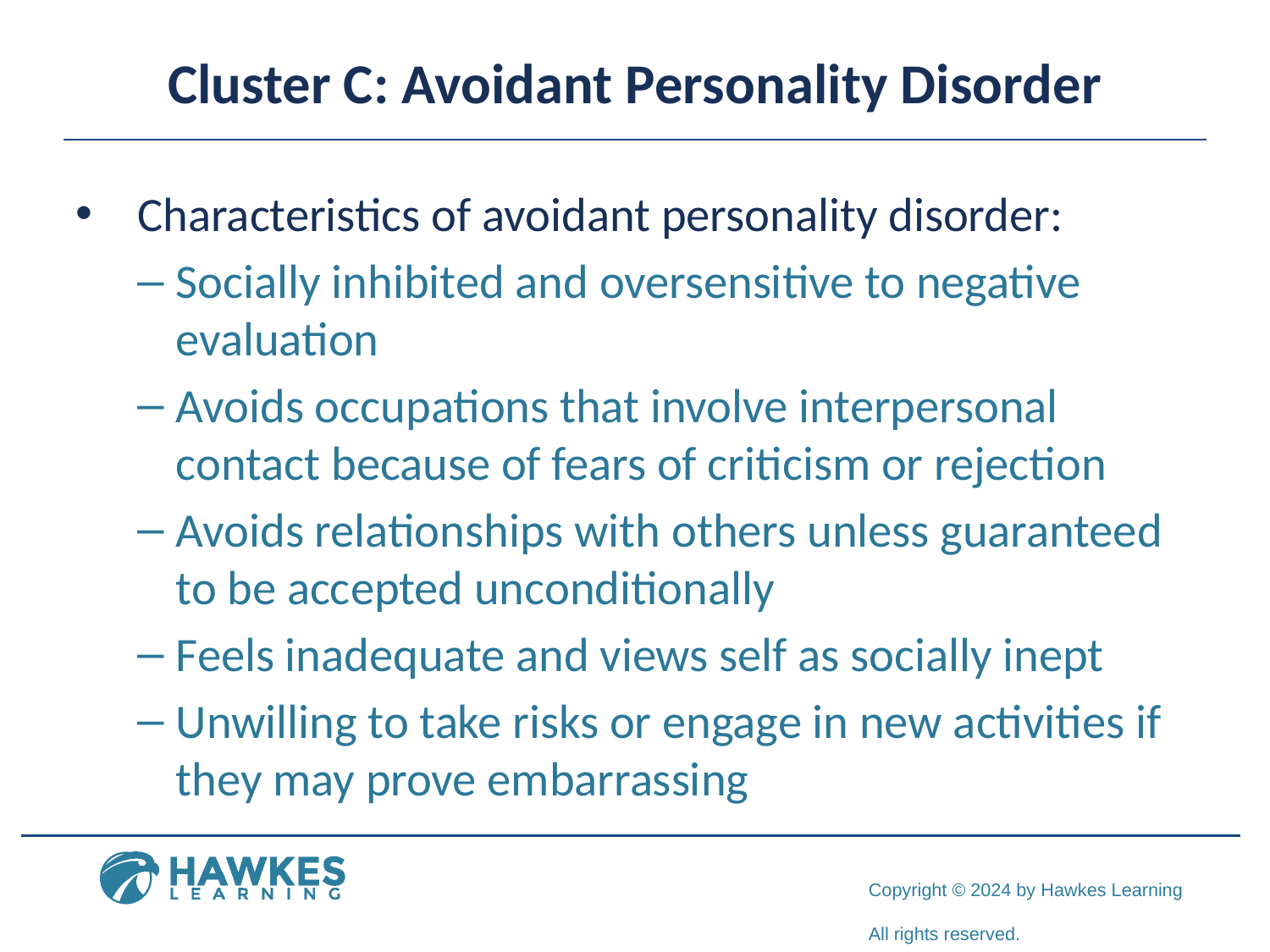

# Cluster C: Avoidant Personality Disorder
Characteristics of avoidant personality disorder:
Socially inhibited and oversensitive to negative evaluation
Avoids occupations that involve interpersonal contact because of fears of criticism or rejection
Avoids relationships with others unless guaranteed to be accepted unconditionally
Feels inadequate and views self as socially inept
Unwilling to take risks or engage in new activities if they may prove embarrassing